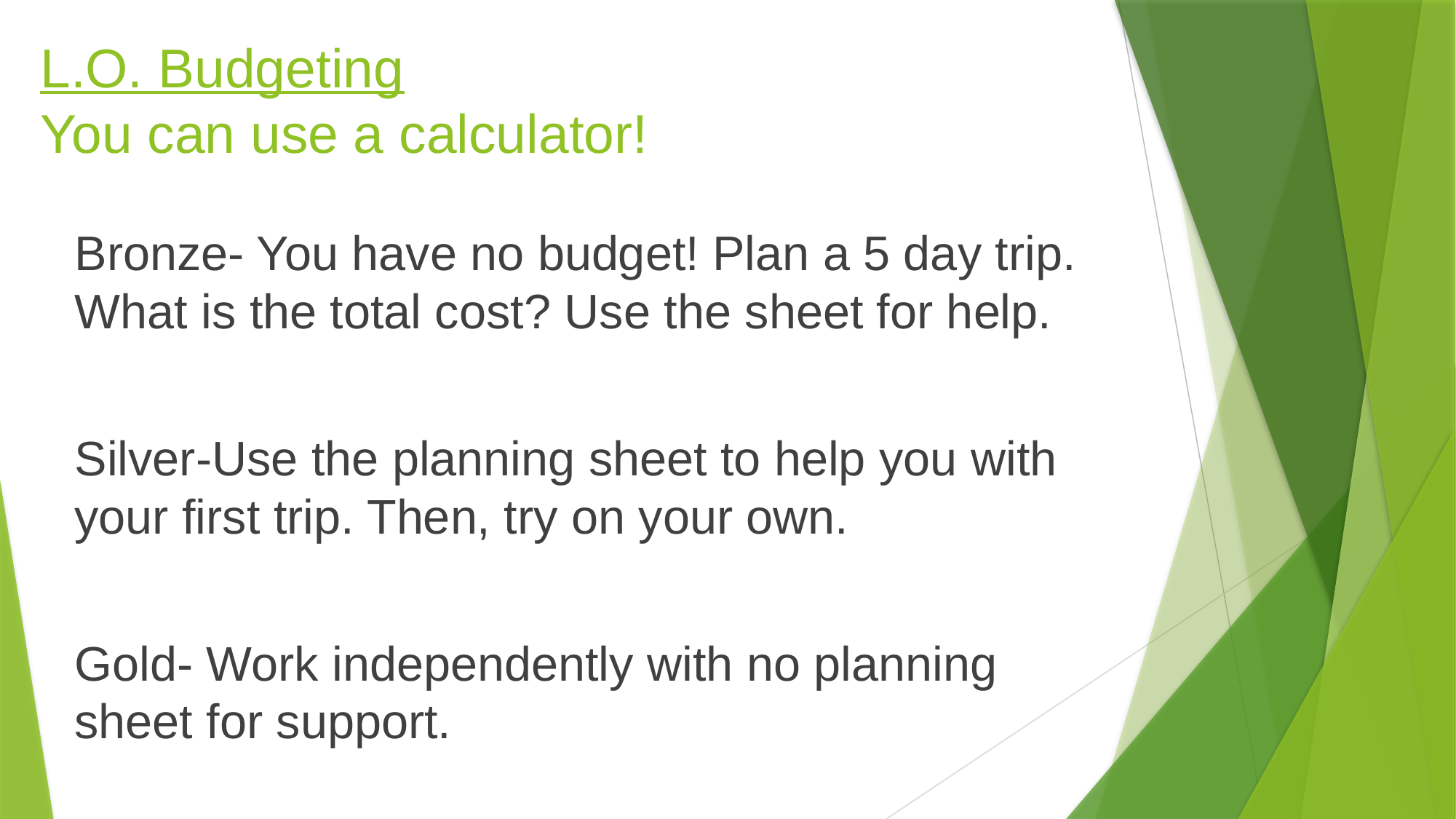

# L.O. Budgeting You can use a calculator!
Bronze- You have no budget! Plan a 5 day trip. What is the total cost? Use the sheet for help.

Silver-Use the planning sheet to help you with your first trip. Then, try on your own.

Gold- Work independently with no planning sheet for support.